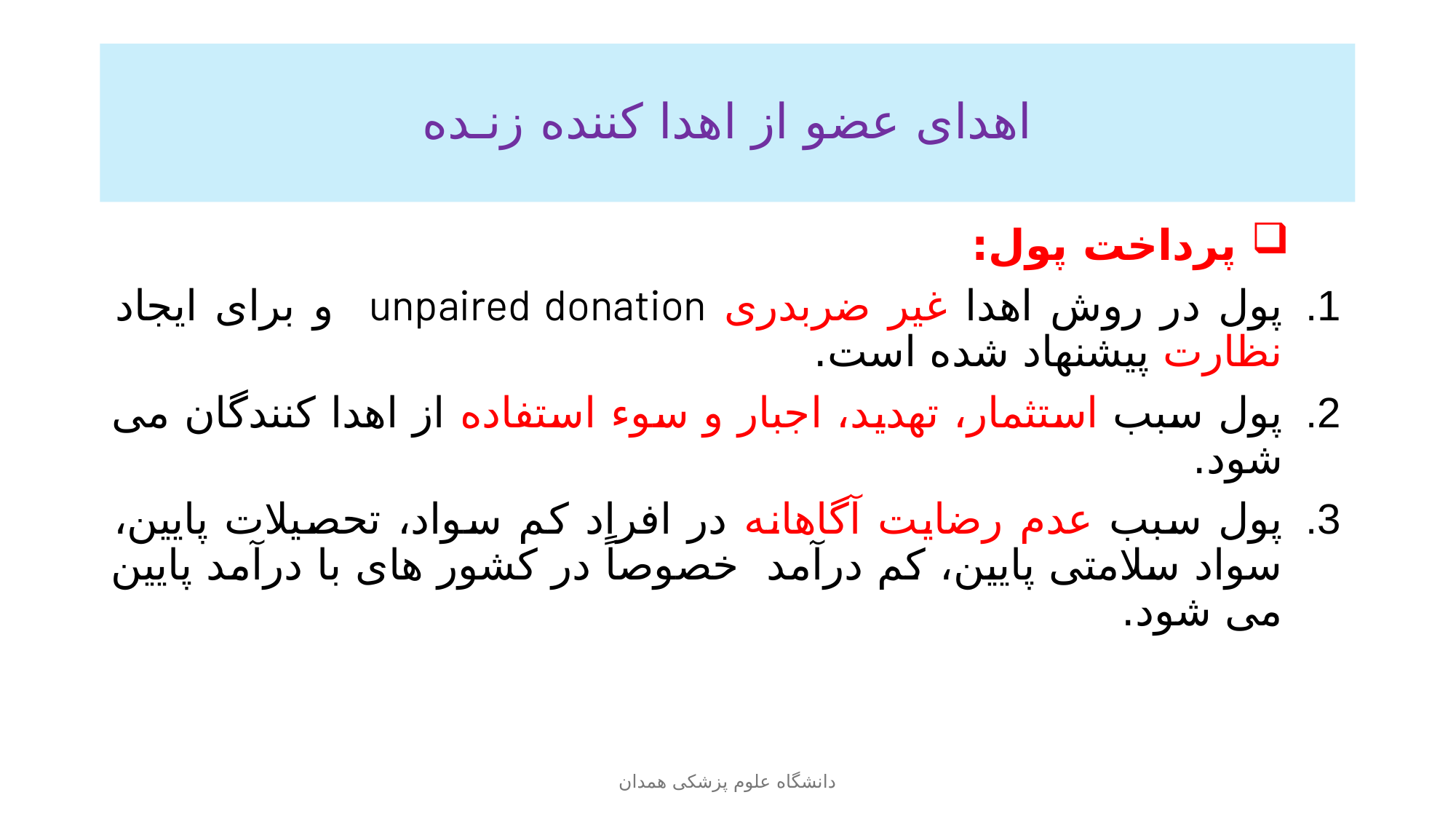

# اهدای عضو از اهدا کننده زنـده
 پرداخت پول:
پول در روش اهدا غیر ضربدری unpaired donation  و برای ایجاد نظارت پیشنهاد شده است.
پول سبب استثمار، تهدید، اجبار و سوء استفاده از اهدا کنندگان می شود.
پول سبب عدم رضایت آگاهانه در افراد کم سواد، تحصیلات پایین، سواد سلامتی پایین، کم درآمد  خصوصاً در کشور های با درآمد پایین می شود.
دانشگاه علوم پزشکی همدان